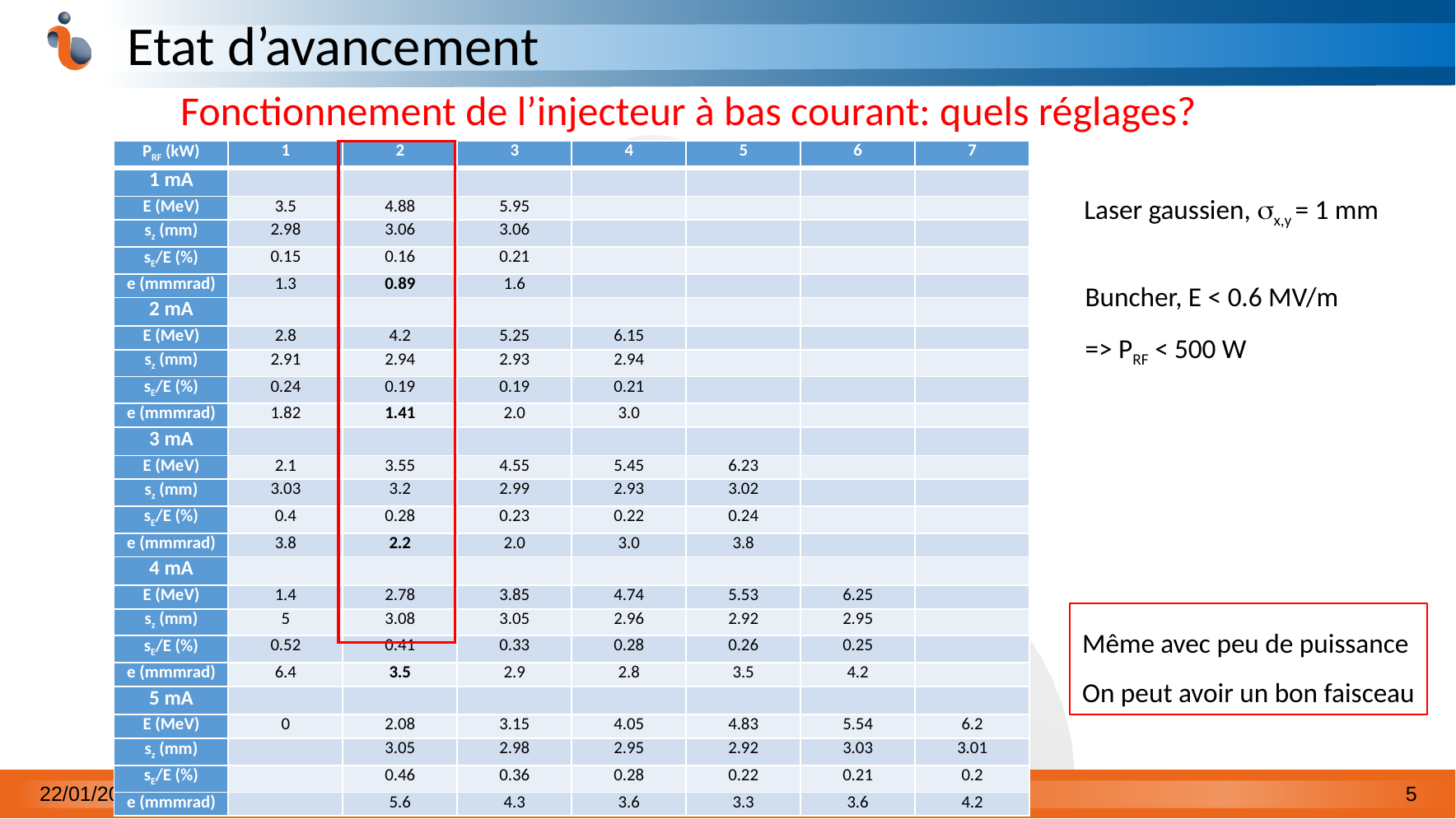

# Etat d’avancement
Fonctionnement de l’injecteur à bas courant: quels réglages?
| PRF (kW) | 1 | 2 | 3 | 4 | 5 | 6 | 7 |
| --- | --- | --- | --- | --- | --- | --- | --- |
| 1 mA |  |  |  |  |  |  |  |
| E (MeV) | 3.5 | 4.88 | 5.95 |  |  |  |  |
| sz (mm) | 2.98 | 3.06 | 3.06 |  |  |  |  |
| sE/E (%) | 0.15 | 0.16 | 0.21 |  |  |  |  |
| e (mmmrad) | 1.3 | 0.89 | 1.6 |  |  |  |  |
| 2 mA |  |  |  |  |  |  |  |
| E (MeV) | 2.8 | 4.2 | 5.25 | 6.15 |  |  |  |
| sz (mm) | 2.91 | 2.94 | 2.93 | 2.94 |  |  |  |
| sE/E (%) | 0.24 | 0.19 | 0.19 | 0.21 |  |  |  |
| e (mmmrad) | 1.82 | 1.41 | 2.0 | 3.0 |  |  |  |
| 3 mA |  |  |  |  |  |  |  |
| E (MeV) | 2.1 | 3.55 | 4.55 | 5.45 | 6.23 |  |  |
| sz (mm) | 3.03 | 3.2 | 2.99 | 2.93 | 3.02 |  |  |
| sE/E (%) | 0.4 | 0.28 | 0.23 | 0.22 | 0.24 |  |  |
| e (mmmrad) | 3.8 | 2.2 | 2.0 | 3.0 | 3.8 |  |  |
| 4 mA |  |  |  |  |  |  |  |
| E (MeV) | 1.4 | 2.78 | 3.85 | 4.74 | 5.53 | 6.25 |  |
| sz (mm) | 5 | 3.08 | 3.05 | 2.96 | 2.92 | 2.95 |  |
| sE/E (%) | 0.52 | 0.41 | 0.33 | 0.28 | 0.26 | 0.25 |  |
| e (mmmrad) | 6.4 | 3.5 | 2.9 | 2.8 | 3.5 | 4.2 |  |
| 5 mA |  |  |  |  |  |  |  |
| E (MeV) | 0 | 2.08 | 3.15 | 4.05 | 4.83 | 5.54 | 6.2 |
| sz (mm) |  | 3.05 | 2.98 | 2.95 | 2.92 | 3.03 | 3.01 |
| sE/E (%) |  | 0.46 | 0.36 | 0.28 | 0.22 | 0.21 | 0.2 |
| e (mmmrad) |  | 5.6 | 4.3 | 3.6 | 3.3 | 3.6 | 4.2 |

Laser gaussien, σx,y = 1 mm
Buncher, E < 0.6 MV/m
=> PRF < 500 W
Même avec peu de puissance
On peut avoir un bon faisceau
22/01/2026
PERLE- Project Progress Review- 1-2026
5